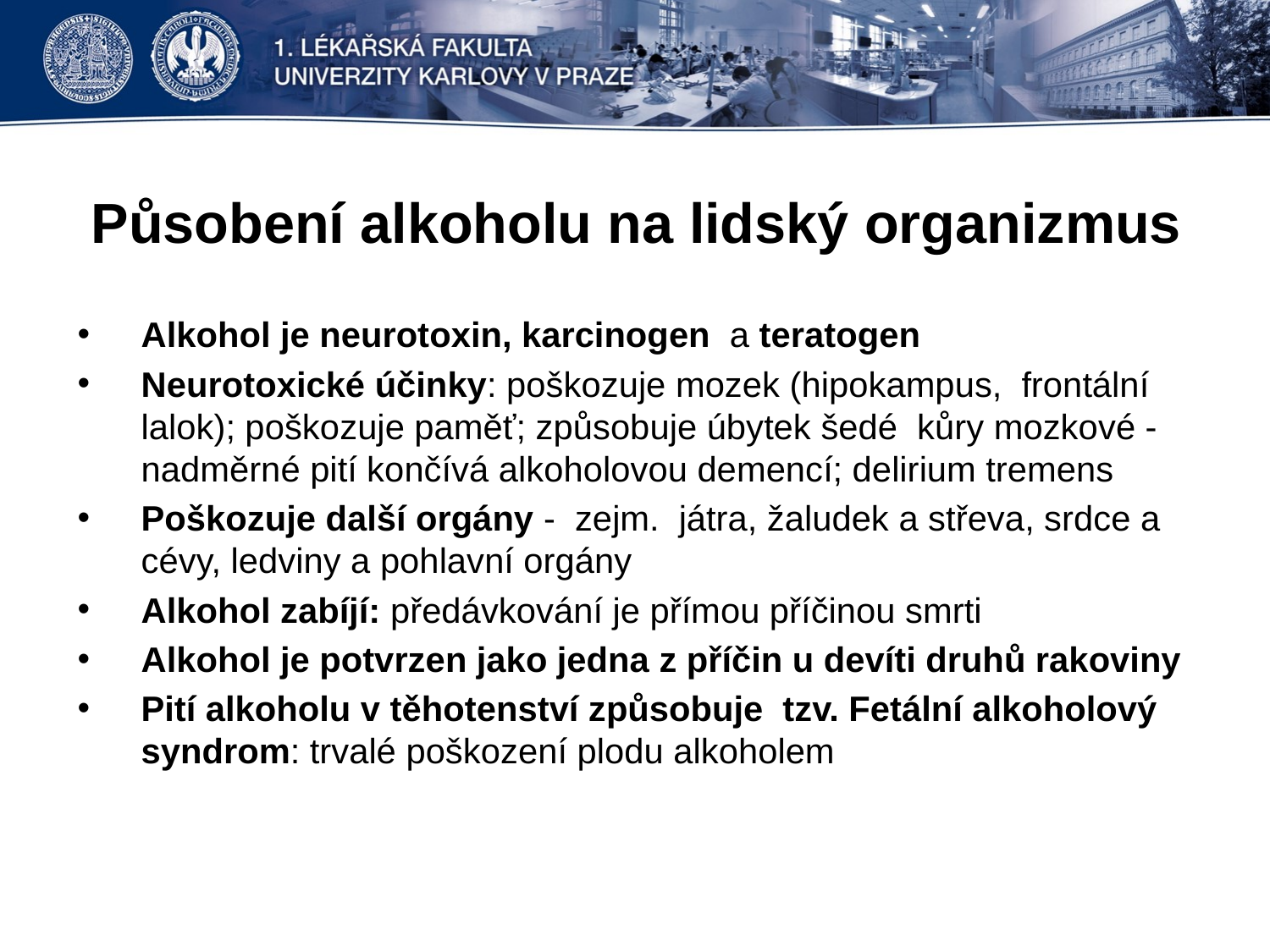

# Působení alkoholu na lidský organizmus
Alkohol je neurotoxin, karcinogen  a teratogen
Neurotoxické účinky: poškozuje mozek (hipokampus,  frontální lalok); poškozuje paměť; způsobuje úbytek šedé  kůry mozkové - nadměrné pití končívá alkoholovou demencí; delirium tremens
Poškozuje další orgány -  zejm.  játra, žaludek a střeva, srdce a cévy, ledviny a pohlavní orgány
Alkohol zabíjí: předávkování je přímou příčinou smrti
Alkohol je potvrzen jako jedna z příčin u devíti druhů rakoviny
Pití alkoholu v těhotenství způsobuje  tzv. Fetální alkoholový syndrom: trvalé poškození plodu alkoholem